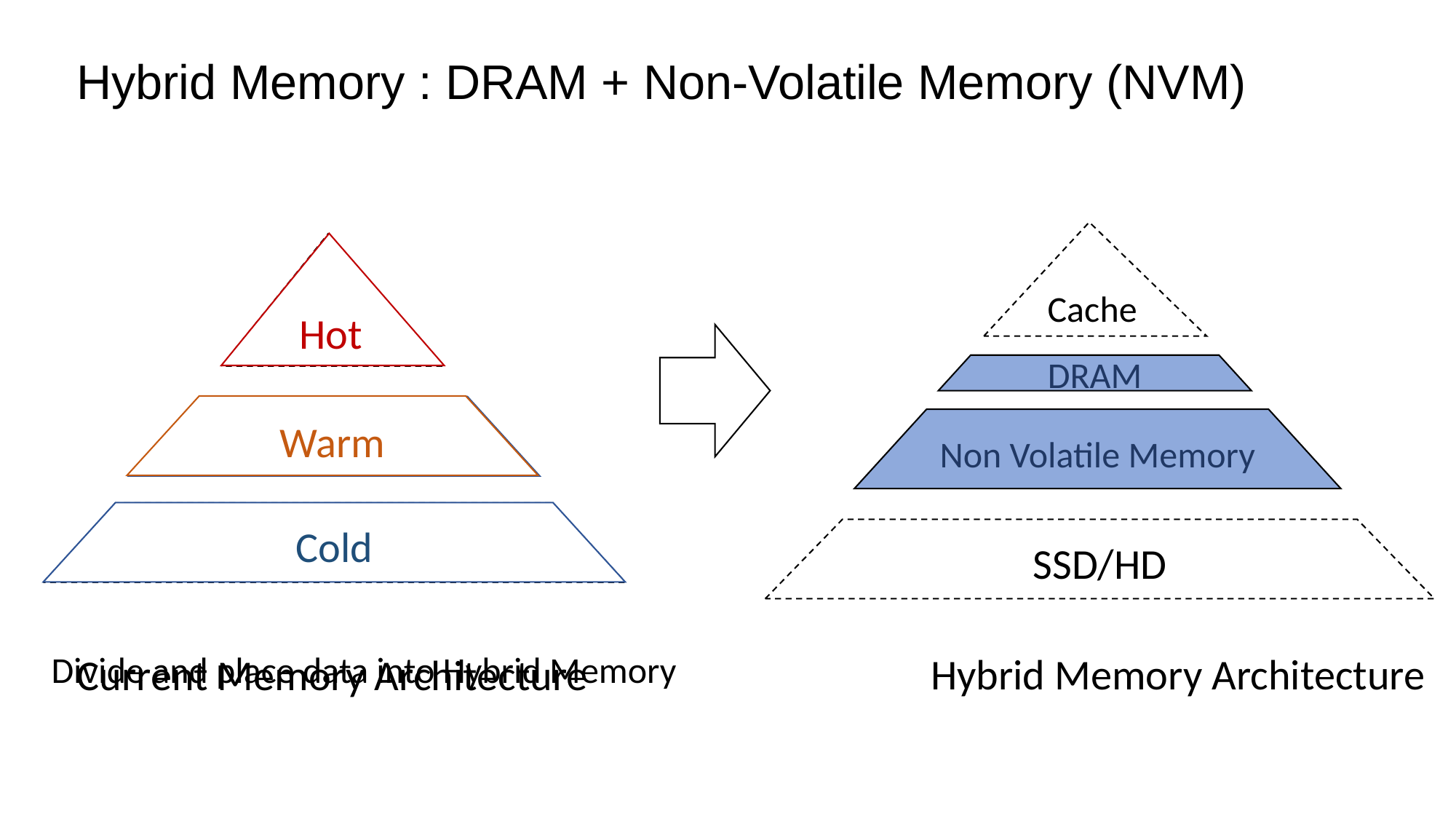

# Hybrid Memory : DRAM + Non-Volatile Memory (NVM)
Cache
Hot
Cache

DRAM
Warm
DRAM
Non Volatile Memory
Cold
SSD/HD
SSD/HD
Divide and place data into Hybrid Memory
Hybrid Memory Architecture
Current Memory Architecture